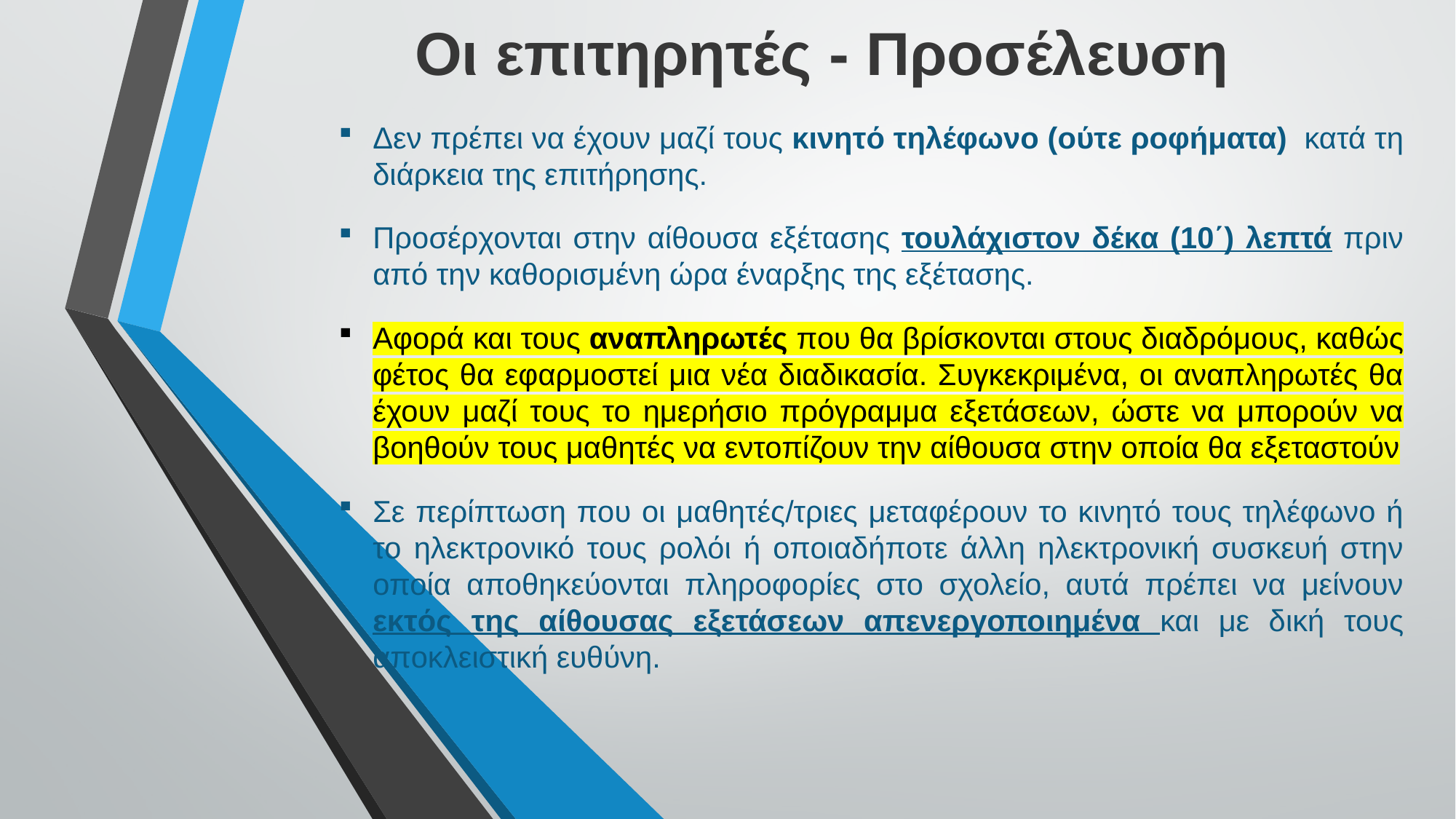

Οι επιτηρητές - Προσέλευση
Δεν πρέπει να έχουν μαζί τους κινητό τηλέφωνο (ούτε ροφήματα)  κατά τη διάρκεια της επιτήρησης.
Προσέρχονται στην αίθουσα εξέτασης τουλάχιστον δέκα (10΄) λεπτά πριν από την καθορισμένη ώρα έναρξης της εξέτασης.
Αφορά και τους αναπληρωτές που θα βρίσκονται στους διαδρόμους, καθώς φέτος θα εφαρμοστεί μια νέα διαδικασία. Συγκεκριμένα, οι αναπληρωτές θα έχουν μαζί τους το ημερήσιο πρόγραμμα εξετάσεων, ώστε να μπορούν να βοηθούν τους μαθητές να εντοπίζουν την αίθουσα στην οποία θα εξεταστούν
Σε περίπτωση που οι μαθητές/τριες μεταφέρουν το κινητό τους τηλέφωνο ή το ηλεκτρονικό τους ρολόι ή οποιαδήποτε άλλη ηλεκτρονική συσκευή στην οποία αποθηκεύονται πληροφορίες στο σχολείο, αυτά πρέπει να μείνουν εκτός της αίθουσας εξετάσεων απενεργοποιημένα και με δική τους αποκλειστική ευθύνη.